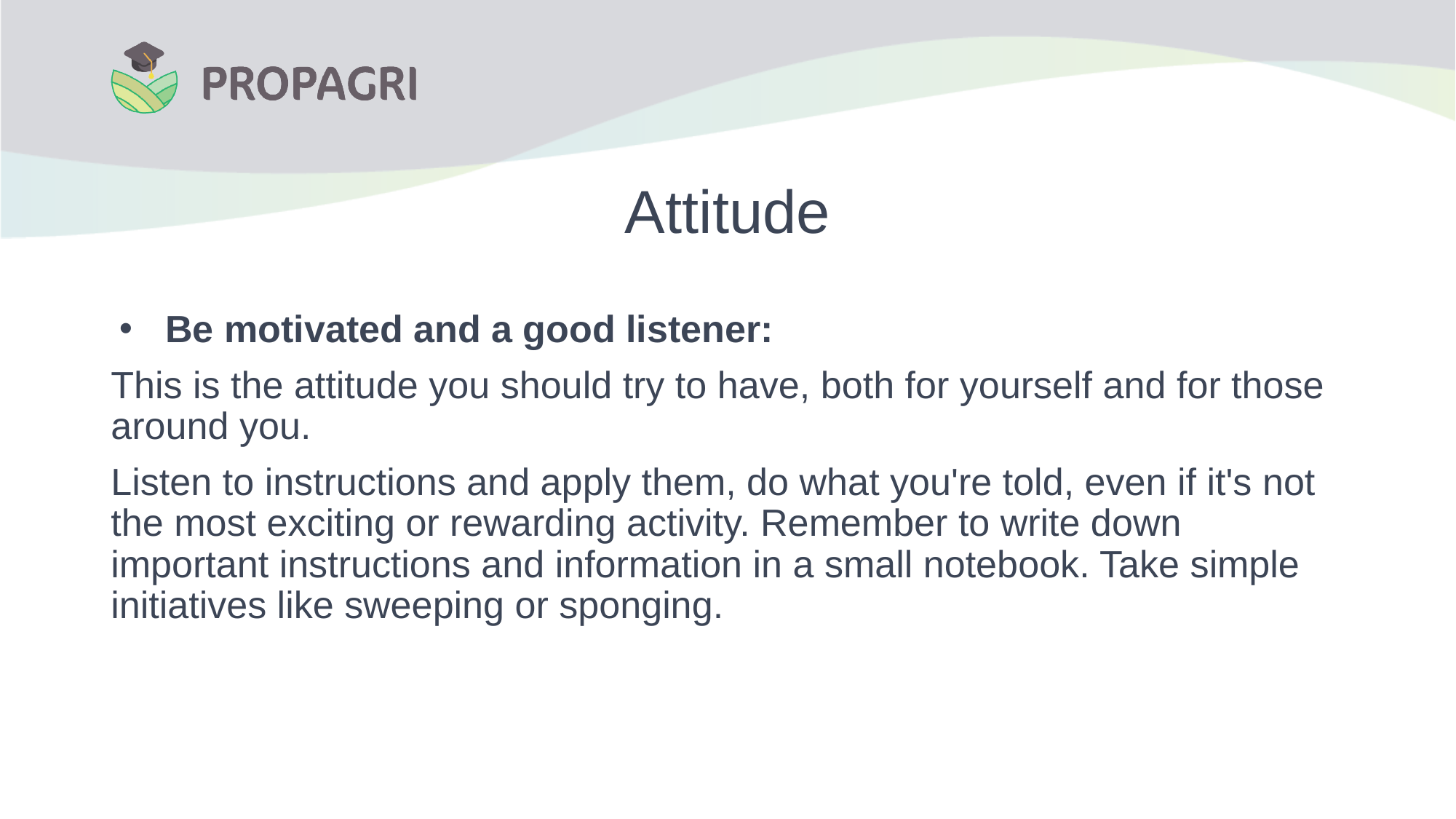

# Attitude
Be motivated and a good listener:
This is the attitude you should try to have, both for yourself and for those around you.
Listen to instructions and apply them, do what you're told, even if it's not the most exciting or rewarding activity. Remember to write down important instructions and information in a small notebook. Take simple initiatives like sweeping or sponging.